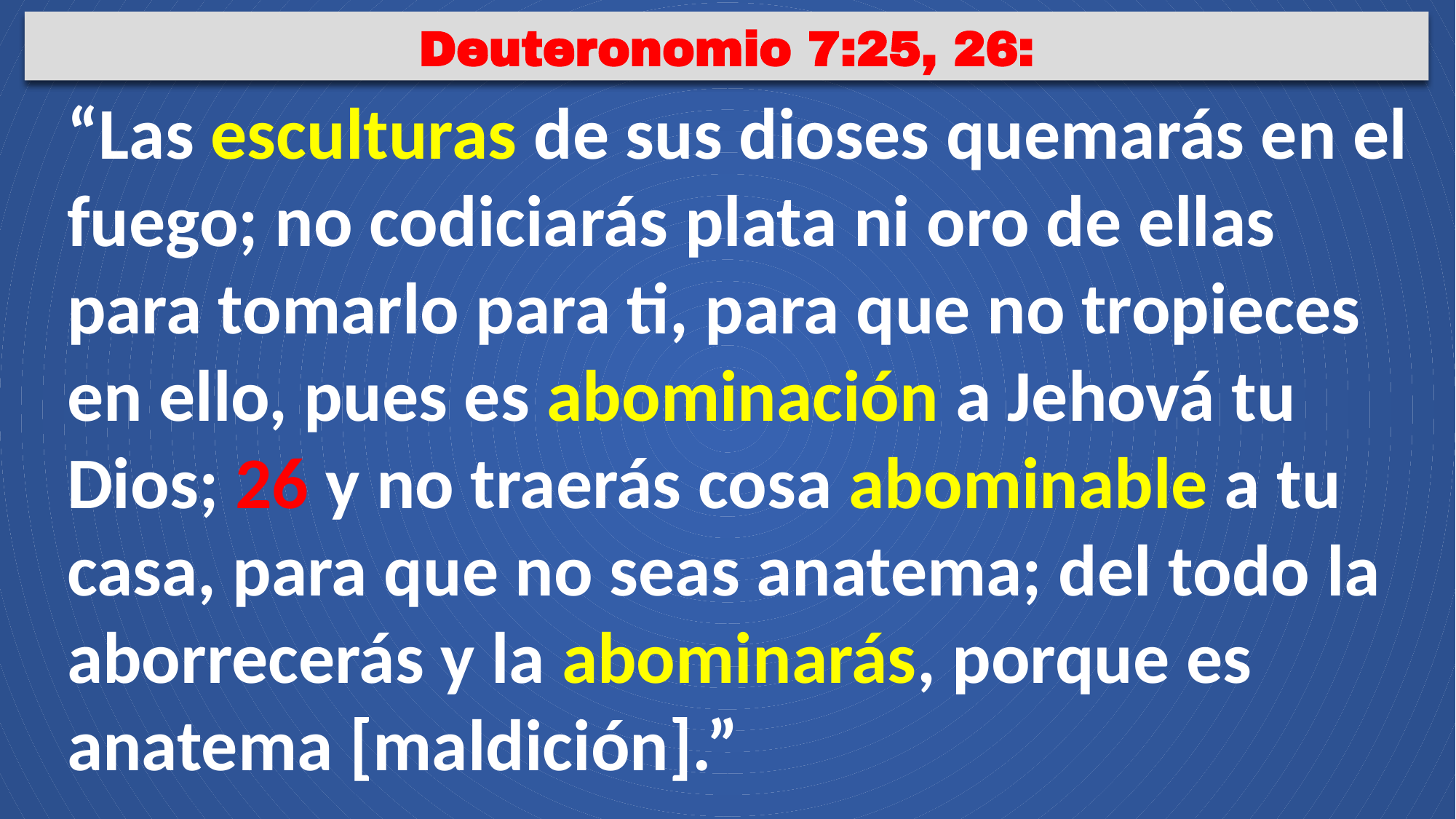

Deuteronomio 7:25, 26:
“Las esculturas de sus dioses quemarás en el fuego; no codiciarás plata ni oro de ellas para tomarlo para ti, para que no tropieces en ello, pues es abominación a Jehová tu Dios; 26 y no traerás cosa abominable a tu casa, para que no seas anatema; del todo la aborrecerás y la abominarás, porque es anatema [maldición].”